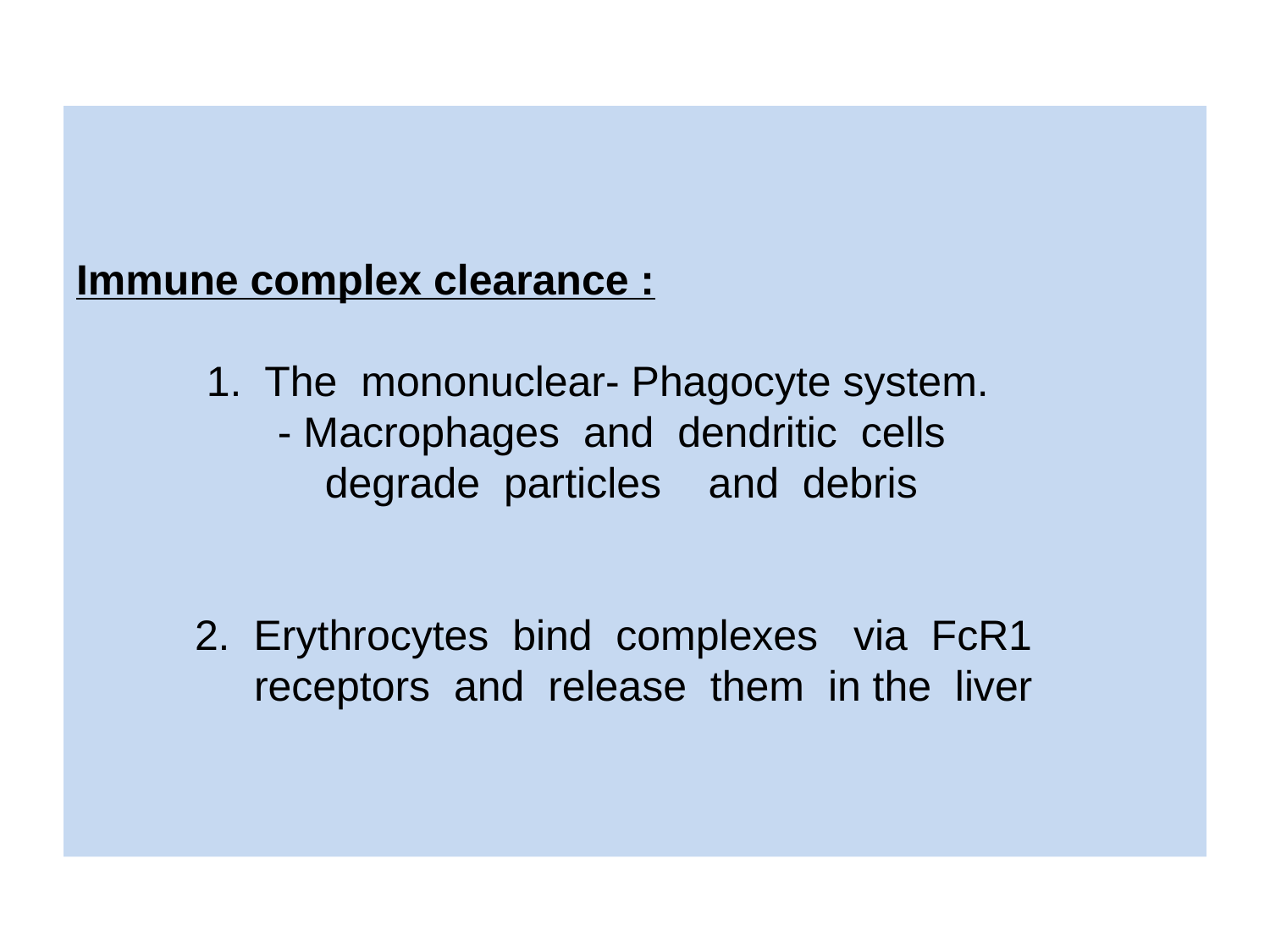

# Immune complex clearance :

           1.  The  mononuclear- Phagocyte system.
                 - Macrophages  and  dendritic  cells
                     degrade  particles    and  debris

          2.  Erythrocytes  bind  complexes   via  FcR1
               receptors  and  release  them  in the  liver